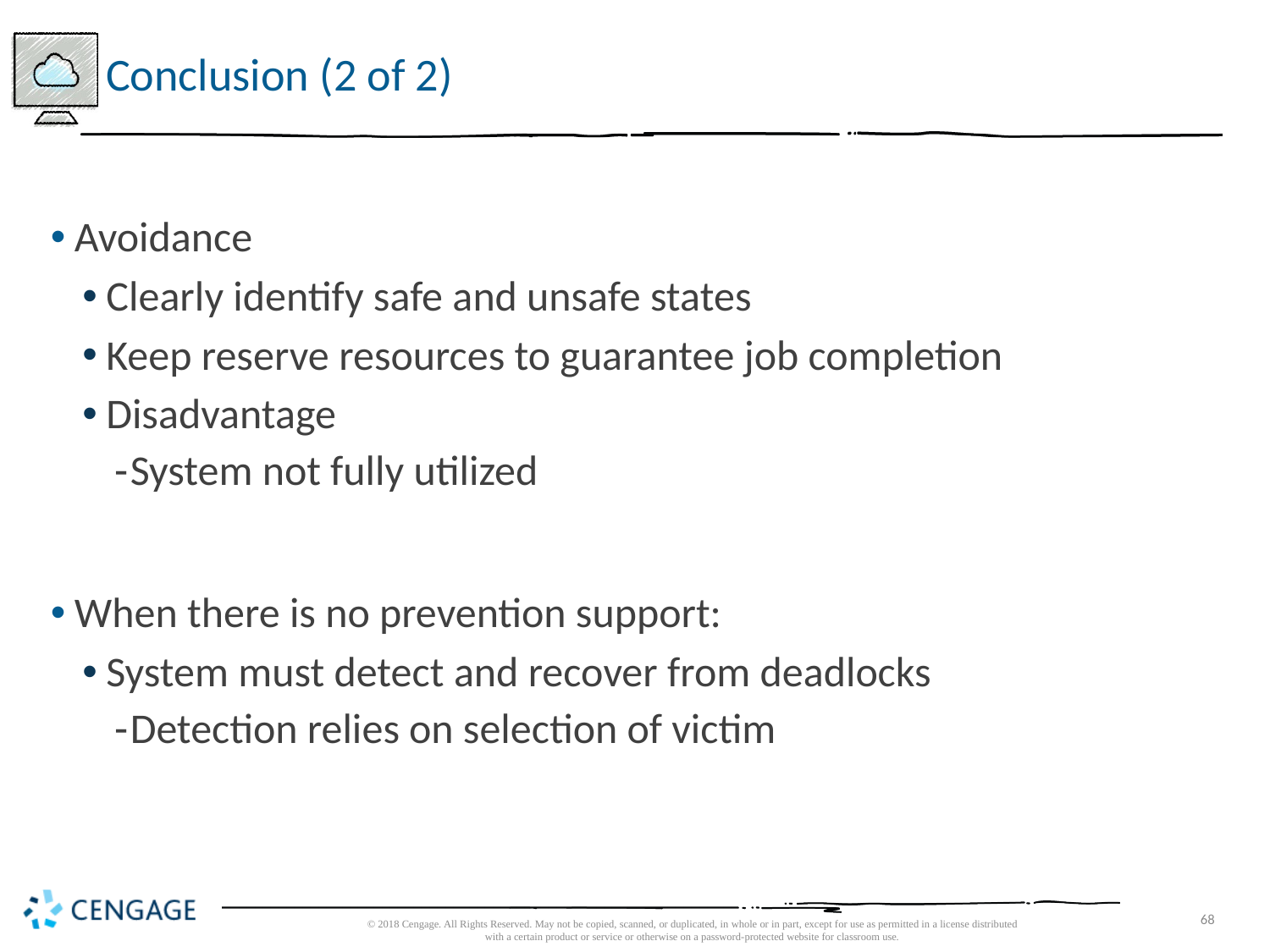

# Conclusion (2 of 2)
Avoidance
Clearly identify safe and unsafe states
Keep reserve resources to guarantee job completion
Disadvantage
System not fully utilized

When there is no prevention support:
System must detect and recover from deadlocks
Detection relies on selection of victim
© 2018 Cengage. All Rights Reserved. May not be copied, scanned, or duplicated, in whole or in part, except for use as permitted in a license distributed with a certain product or service or otherwise on a password-protected website for classroom use.